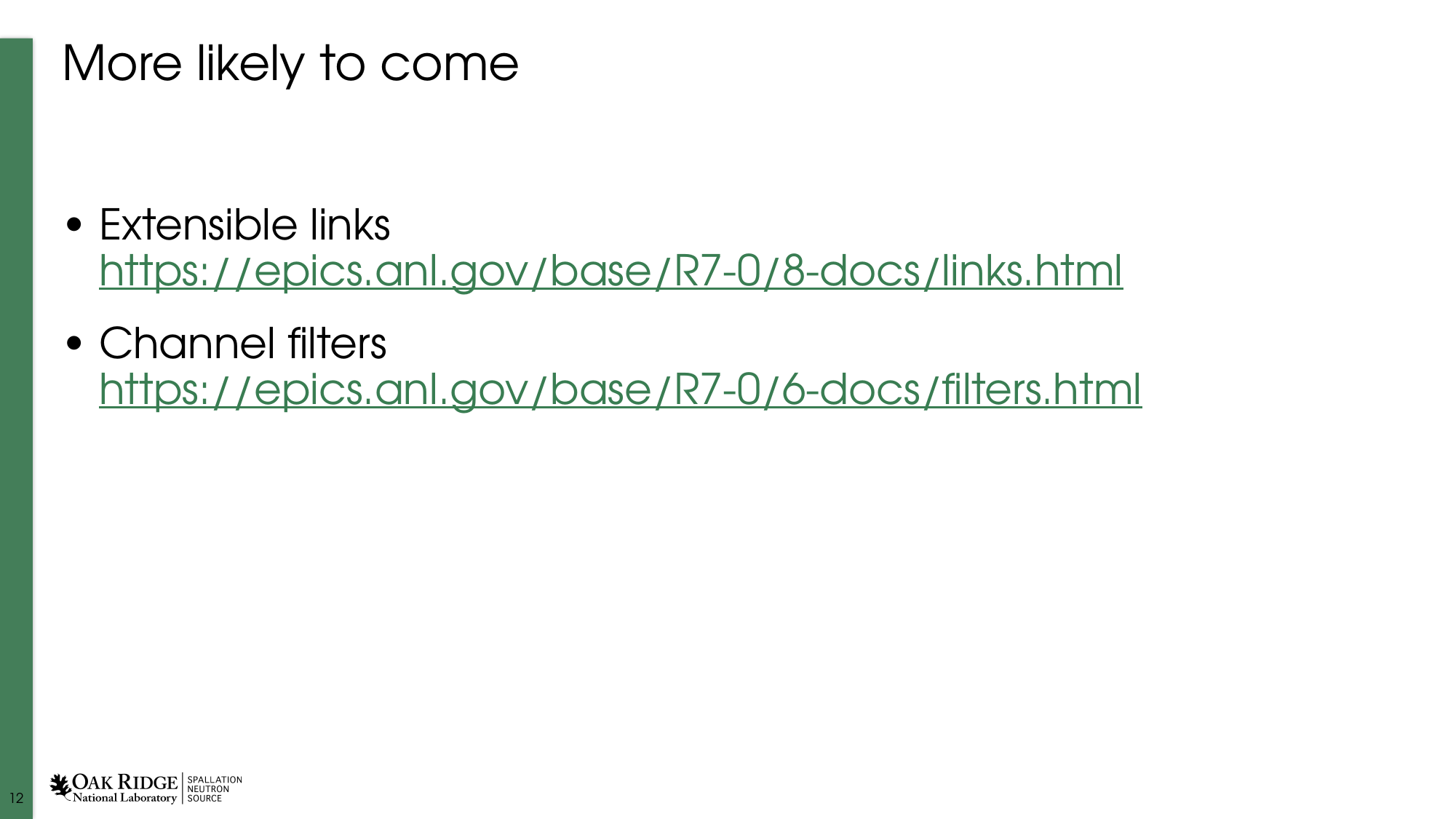

# More likely to come
Extensible links
https://epics.anl.gov/base/R7-0/8-docs/links.html
Channel filters
https://epics.anl.gov/base/R7-0/6-docs/filters.html